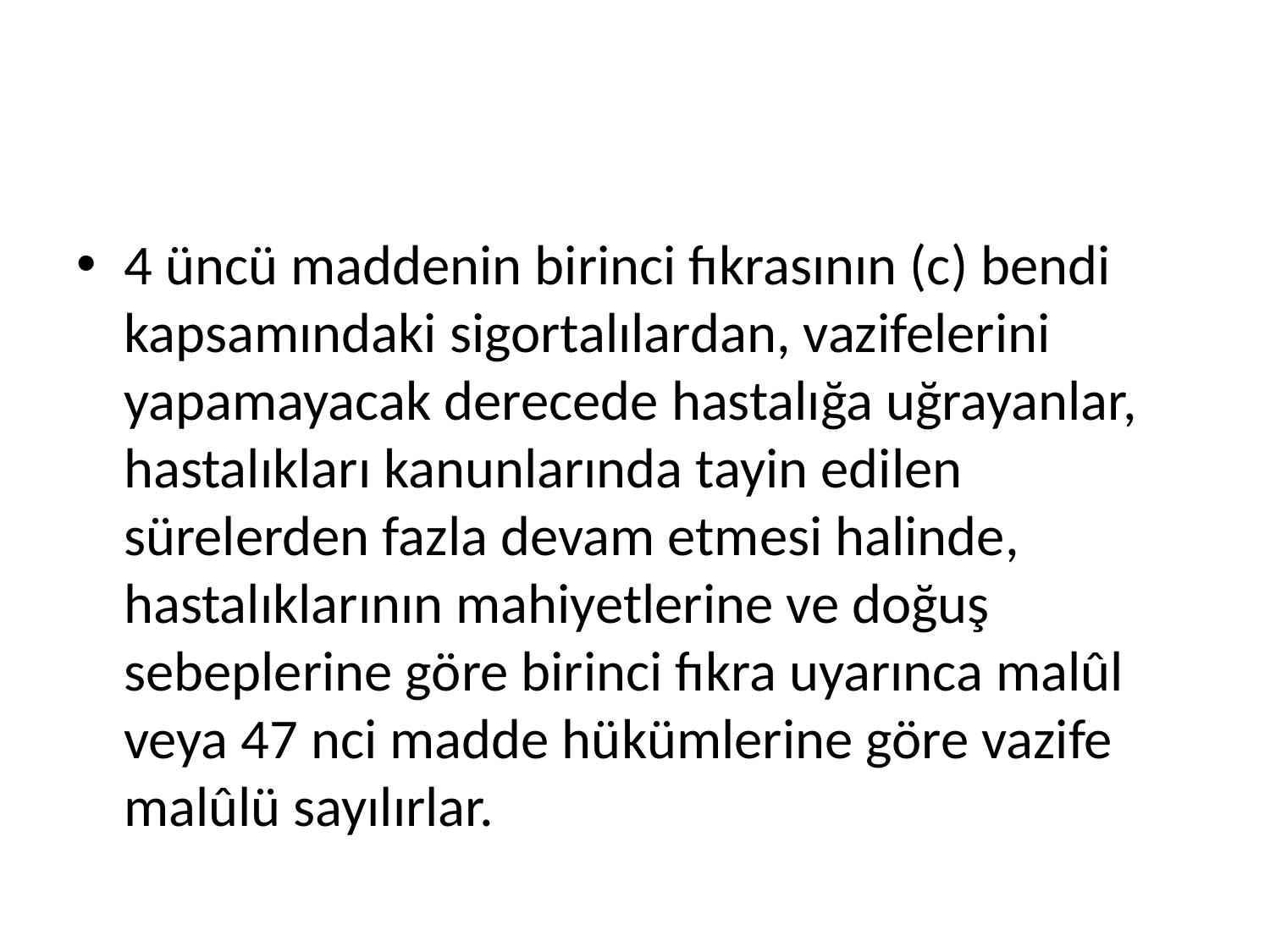

#
4 üncü maddenin birinci fıkrasının (c) bendi kapsamındaki sigortalılardan, vazifelerini yapamayacak derecede hastalığa uğrayanlar, hastalıkları kanunlarında tayin edilen sürelerden fazla devam etmesi halinde, hastalıklarının mahiyetlerine ve doğuş sebeplerine göre birinci fıkra uyarınca malûl veya 47 nci madde hükümlerine göre vazife malûlü sayılırlar.